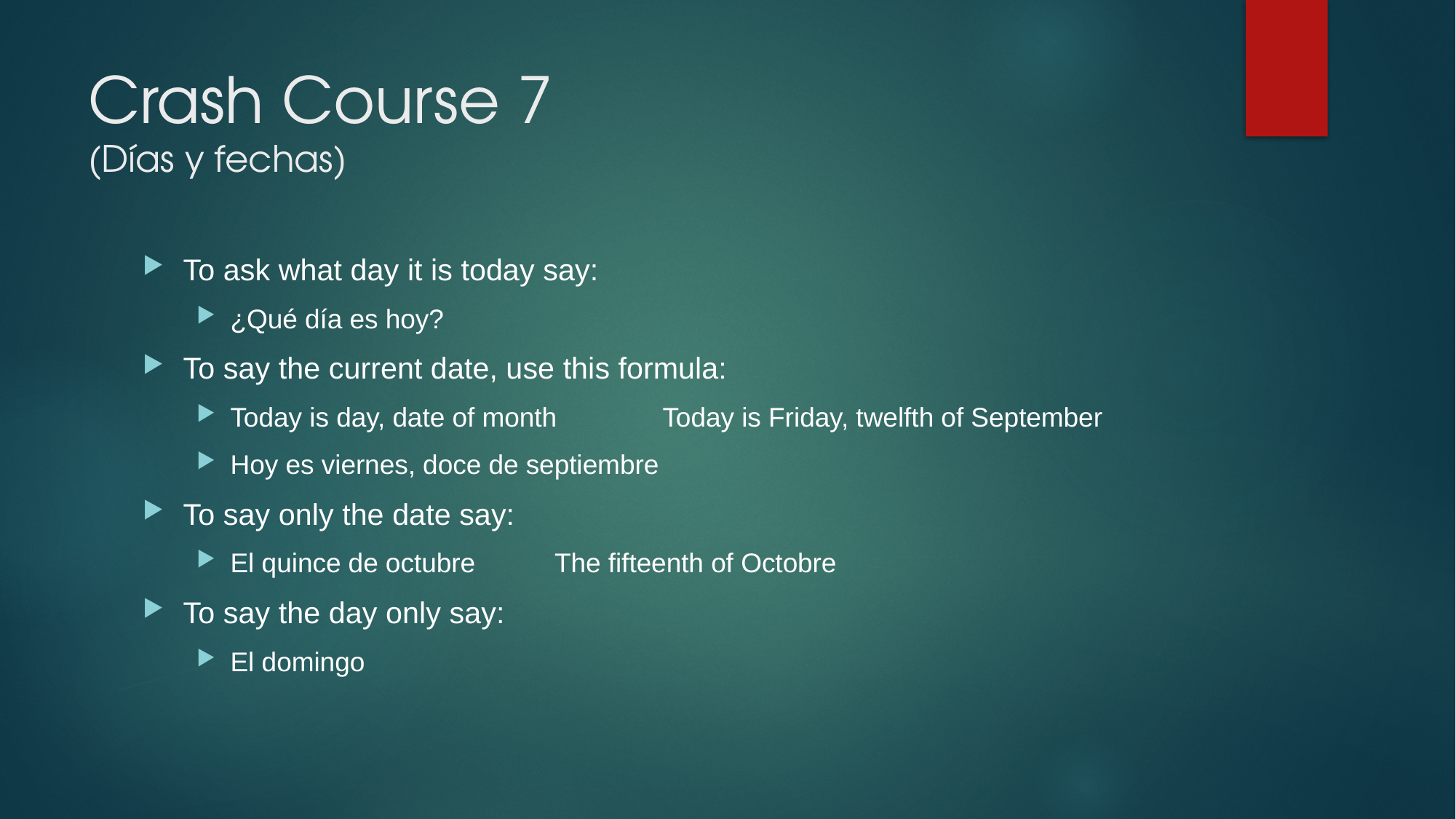

# Crash Course 7 (Días y fechas)
To ask what day it is today say:
¿Qué día es hoy?
To say the current date, use this formula:
Today is day, date of month			Today is Friday, twelfth of September
Hoy es viernes, doce de septiembre
To say only the date say:
El quince de octubre					The fifteenth of Octobre
To say the day only say:
El domingo